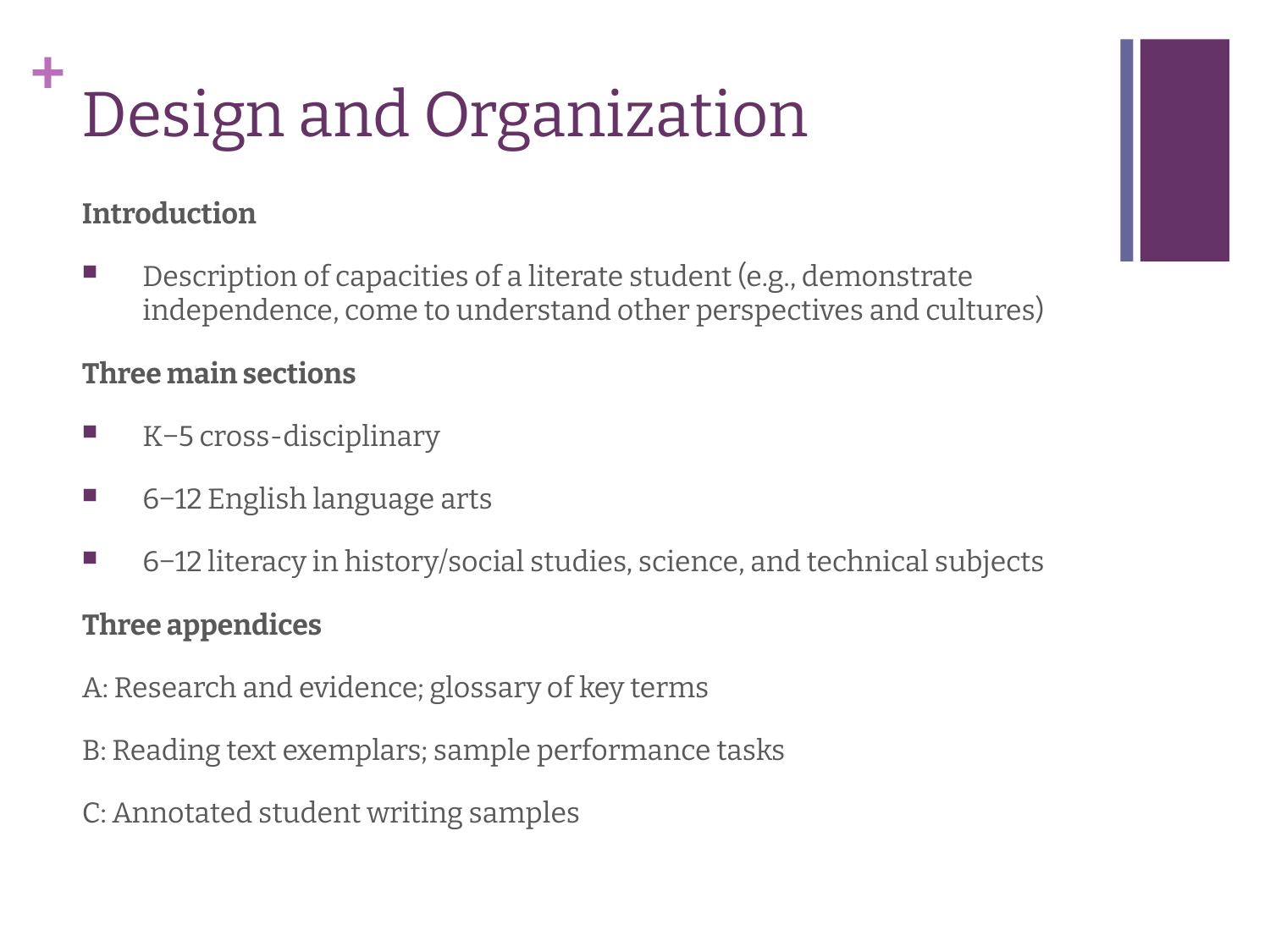

# Design and Organization
Introduction
Description of capacities of a literate student (e.g., demonstrate independence, come to understand other perspectives and cultures)
Three main sections
K−5 cross-disciplinary
6−12 English language arts
6−12 literacy in history/social studies, science, and technical subjects
Three appendices
A: Research and evidence; glossary of key terms
B: Reading text exemplars; sample performance tasks
C: Annotated student writing samples